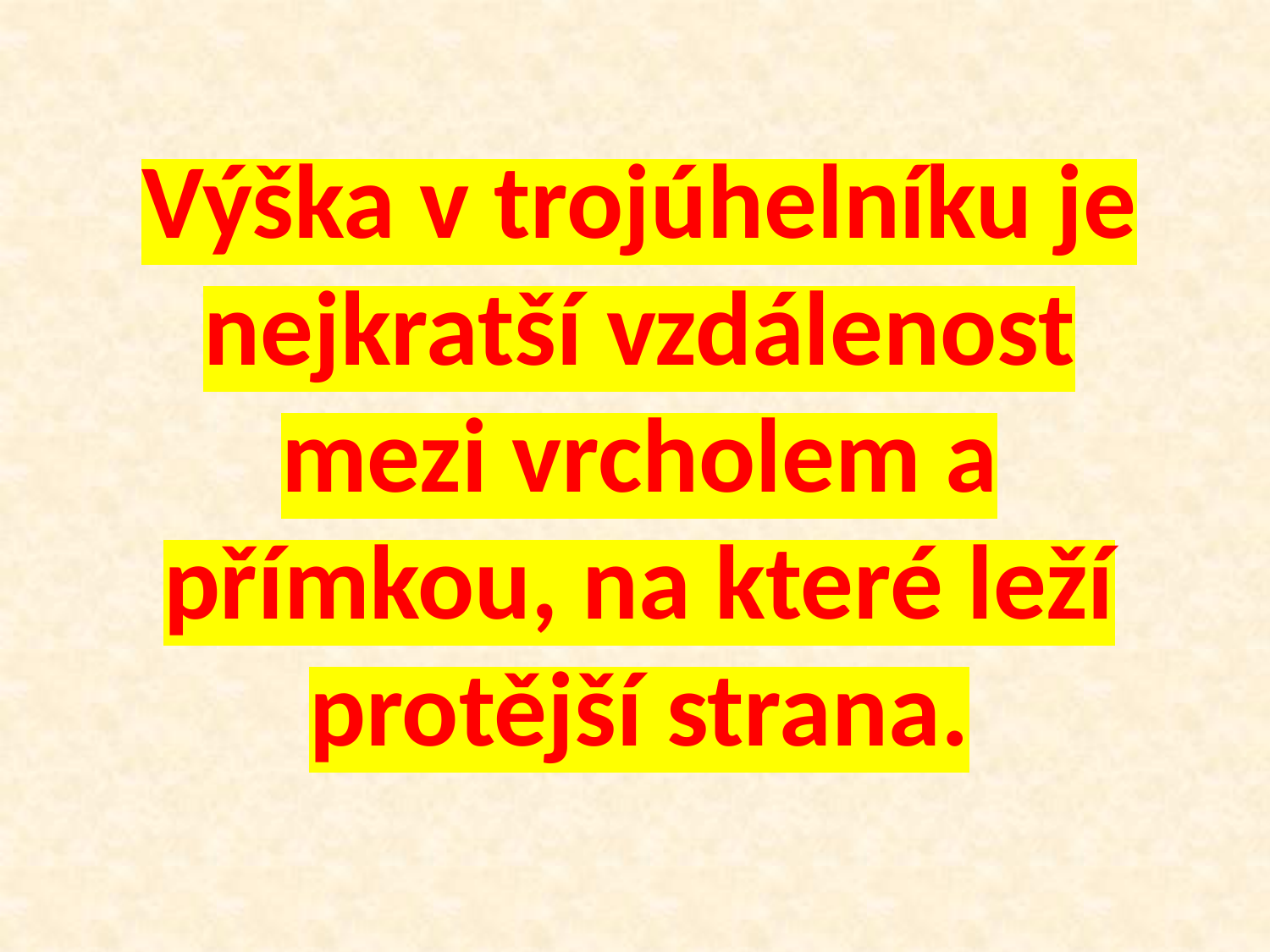

Výška v trojúhelníku je nejkratší vzdálenost mezi vrcholem a přímkou, na které leží protější strana.